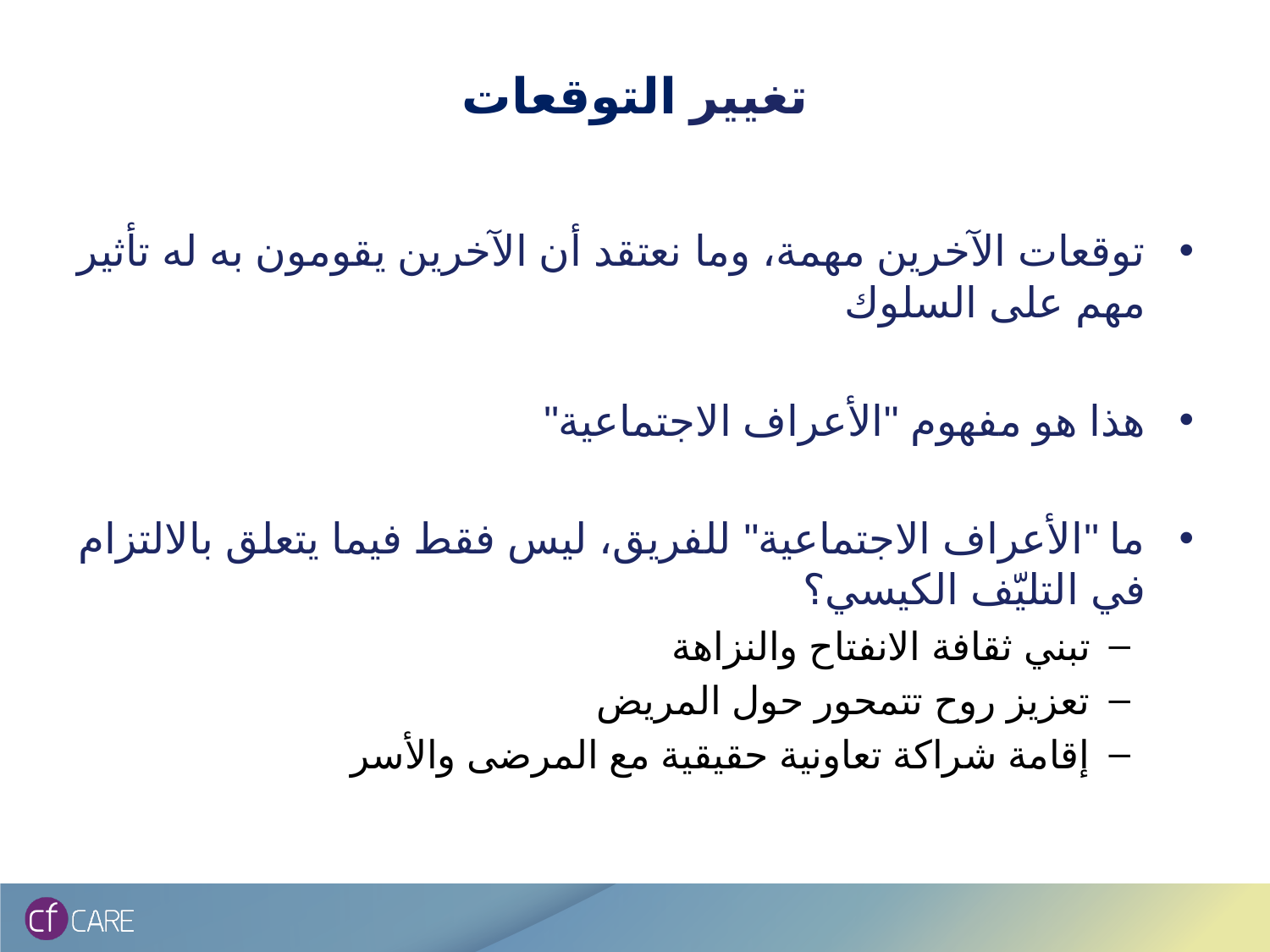

# تغيير التوقعات
توقعات الآخرين مهمة، وما نعتقد أن الآخرين يقومون به له تأثير مهم على السلوك

هذا هو مفهوم "الأعراف الاجتماعية"

ما "الأعراف الاجتماعية" للفريق، ليس فقط فيما يتعلق بالالتزام في التليّف الكيسي؟
تبني ثقافة الانفتاح والنزاهة
تعزيز روح تتمحور حول المريض
إقامة شراكة تعاونية حقيقية مع المرضى والأسر